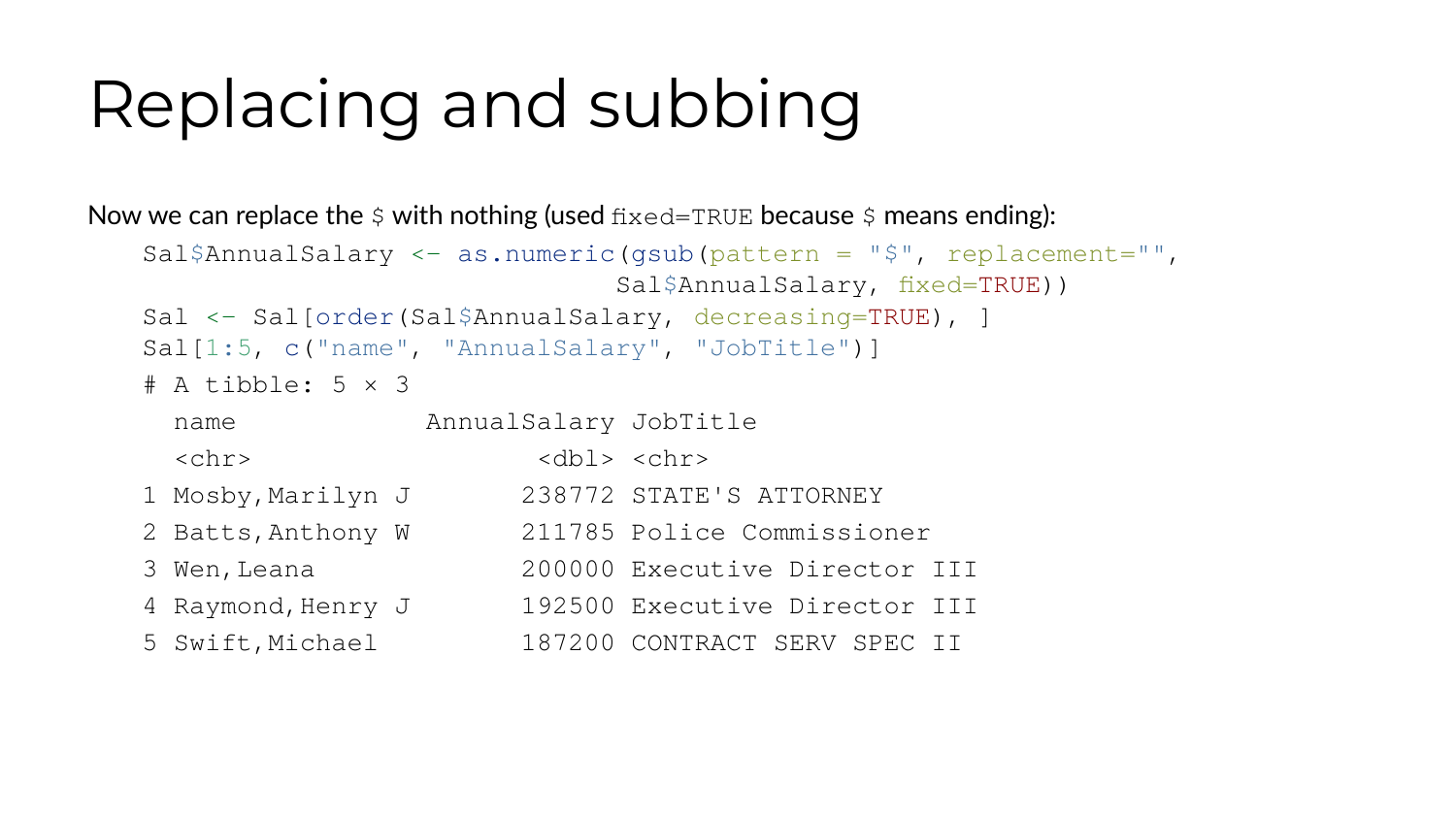

# Replacing and subbing
Now we can replace the $ with nothing (used fixed=TRUE because $ means ending):
Sal$AnnualSalary <- as.numeric(gsub(pattern = "$", replacement="",
                              Sal$AnnualSalary, fixed=TRUE))
Sal <- Sal[order(Sal$AnnualSalary, decreasing=TRUE), ]
Sal[1:5, c("name", "AnnualSalary", "JobTitle")]
# A tibble: 5 × 3
  name            AnnualSalary JobTitle
  <chr>                  <dbl> <chr>
1 Mosby,Marilyn J       238772 STATE'S ATTORNEY
2 Batts,Anthony W       211785 Police Commissioner
3 Wen,Leana             200000 Executive Director III
4 Raymond,Henry J       192500 Executive Director III
5 Swift,Michael         187200 CONTRACT SERV SPEC II